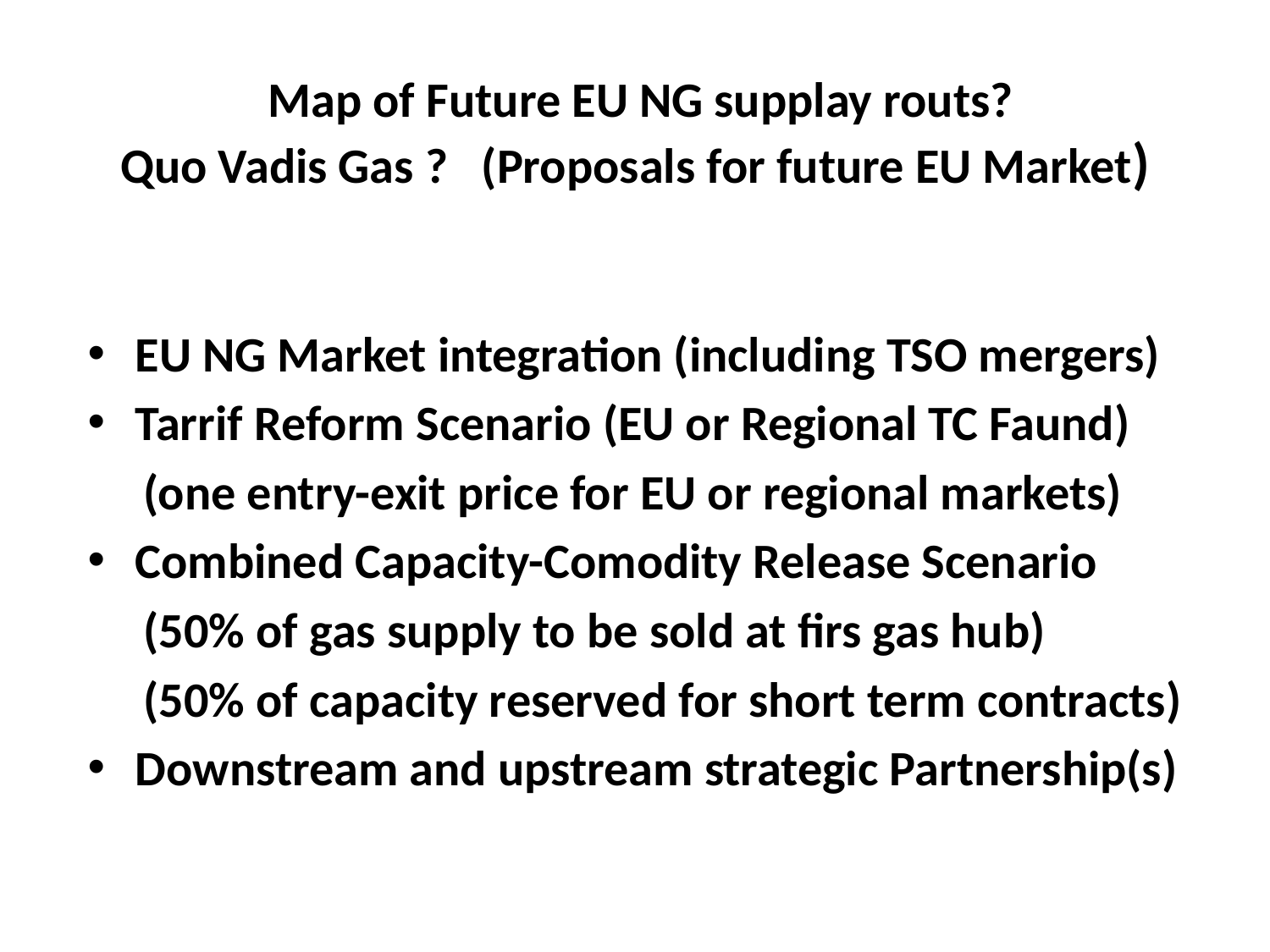

# Map of Future EU NG supplay routs? Quo Vadis Gas ?   (Proposals for future EU Market)
EU NG Market integration (including TSO mergers)
Tarrif Reform Scenario (EU or Regional TC Faund)
     (one entry-exit price for EU or regional markets)
Combined Capacity-Comodity Release Scenario
     (50% of gas supply to be sold at firs gas hub)
     (50% of capacity reserved for short term contracts)
Downstream and upstream strategic Partnership(s)